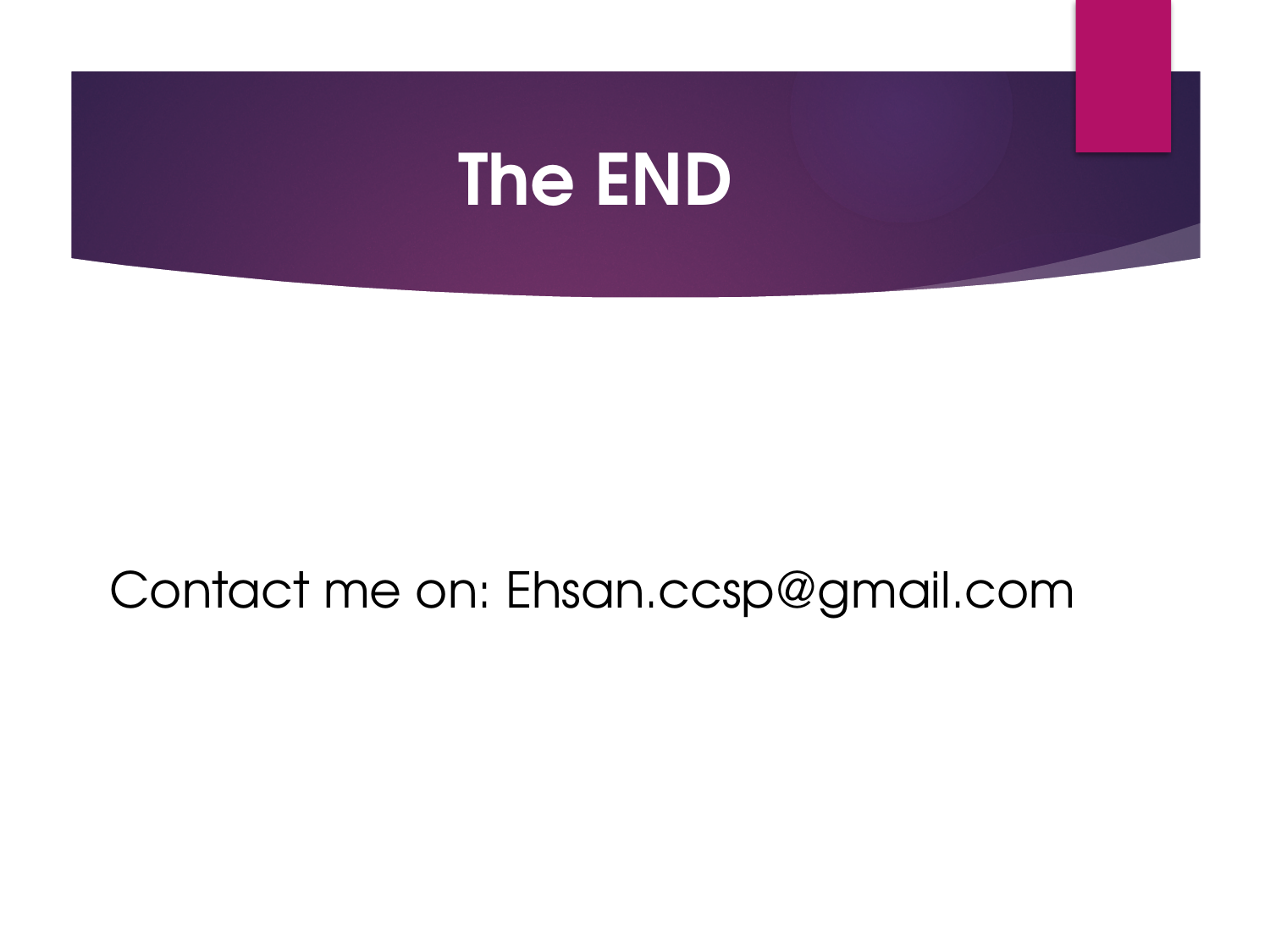

# The END
Contact me on: Ehsan.ccsp@gmail.com